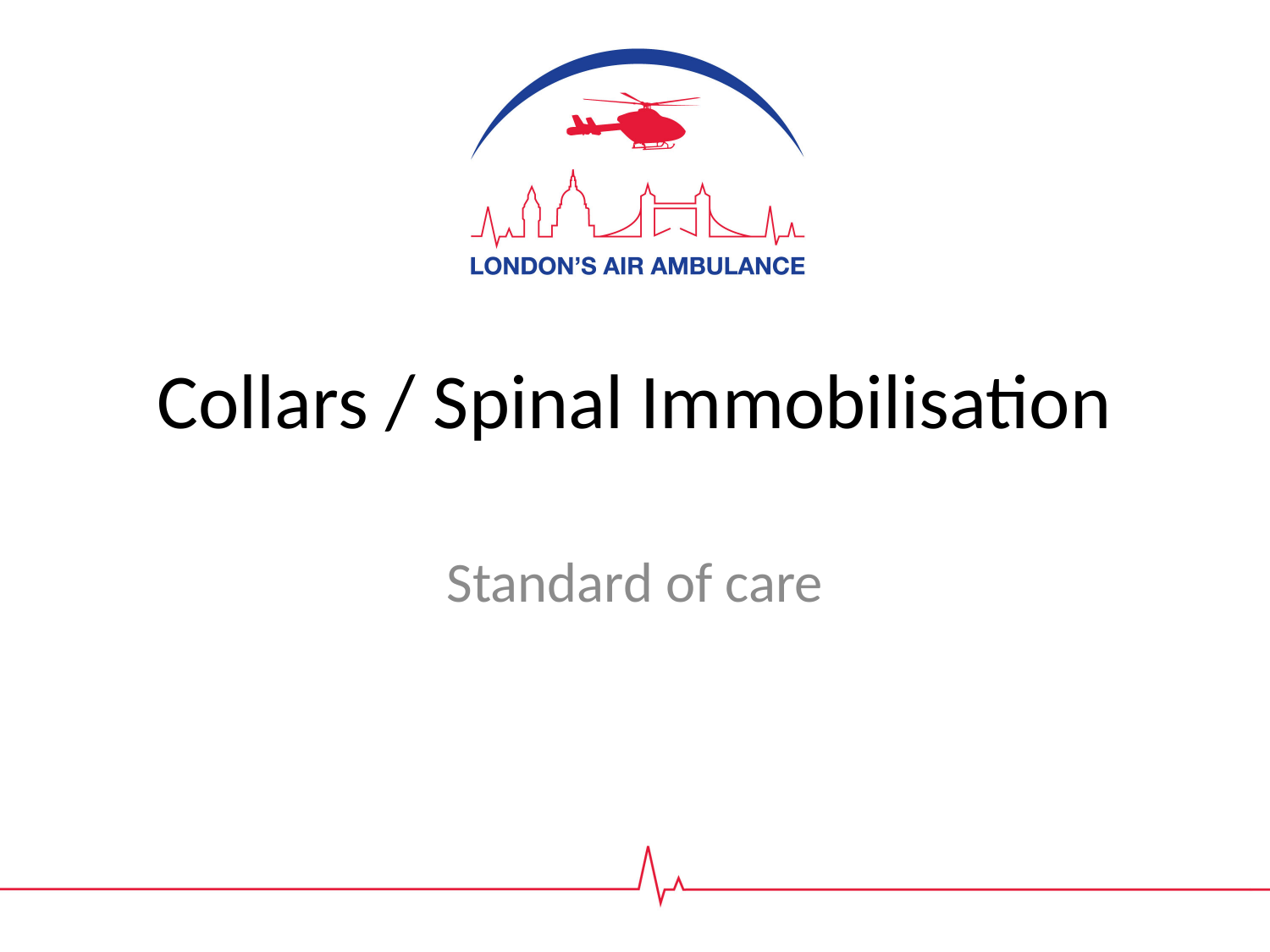

# Collars / Spinal Immobilisation
Standard of care